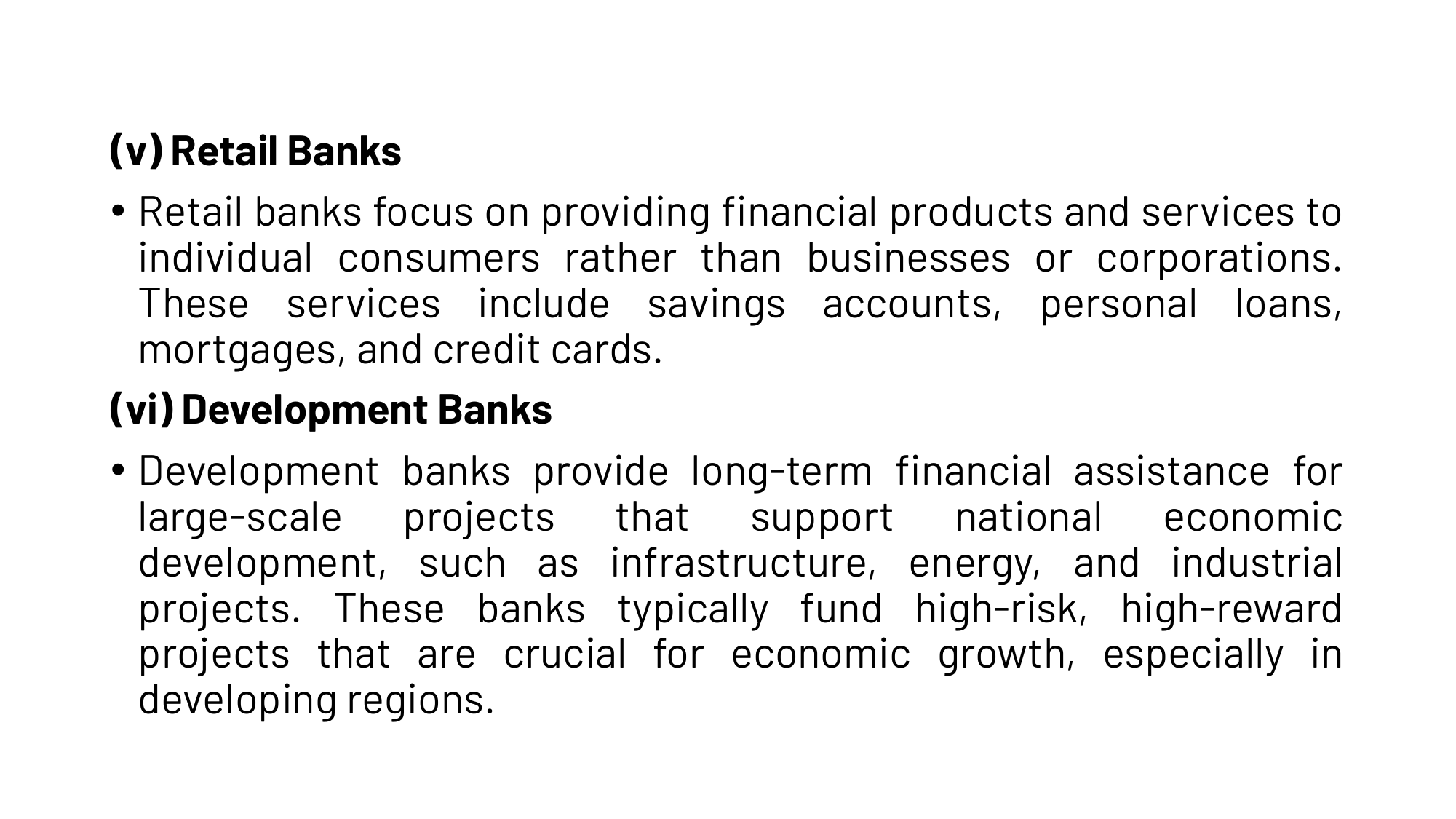

(v) Retail Banks
Retail banks focus on providing financial products and services to individual consumers rather than businesses or corporations. These services include savings accounts, personal loans, mortgages, and credit cards.
(vi) Development Banks
Development banks provide long-term financial assistance for large-scale projects that support national economic development, such as infrastructure, energy, and industrial projects. These banks typically fund high-risk, high-reward projects that are crucial for economic growth, especially in developing regions.